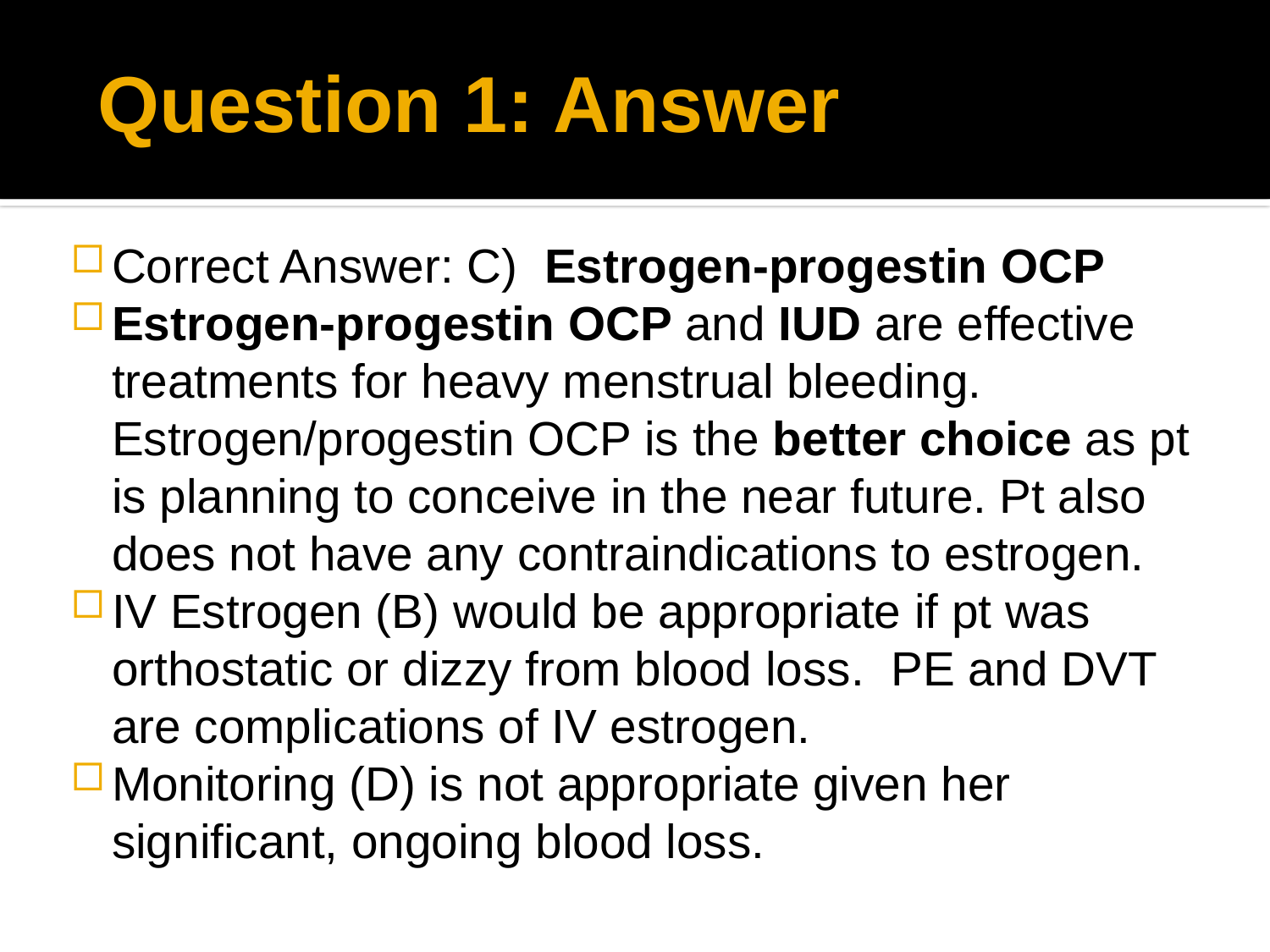

# Question 1: Answer
Correct Answer: C)  Estrogen-progestin OCP
Estrogen-progestin OCP and IUD are effective treatments for heavy menstrual bleeding. Estrogen/progestin OCP is the better choice as pt is planning to conceive in the near future. Pt also does not have any contraindications to estrogen.
IV Estrogen (B) would be appropriate if pt was orthostatic or dizzy from blood loss.  PE and DVT are complications of IV estrogen.
Monitoring (D) is not appropriate given her significant, ongoing blood loss.